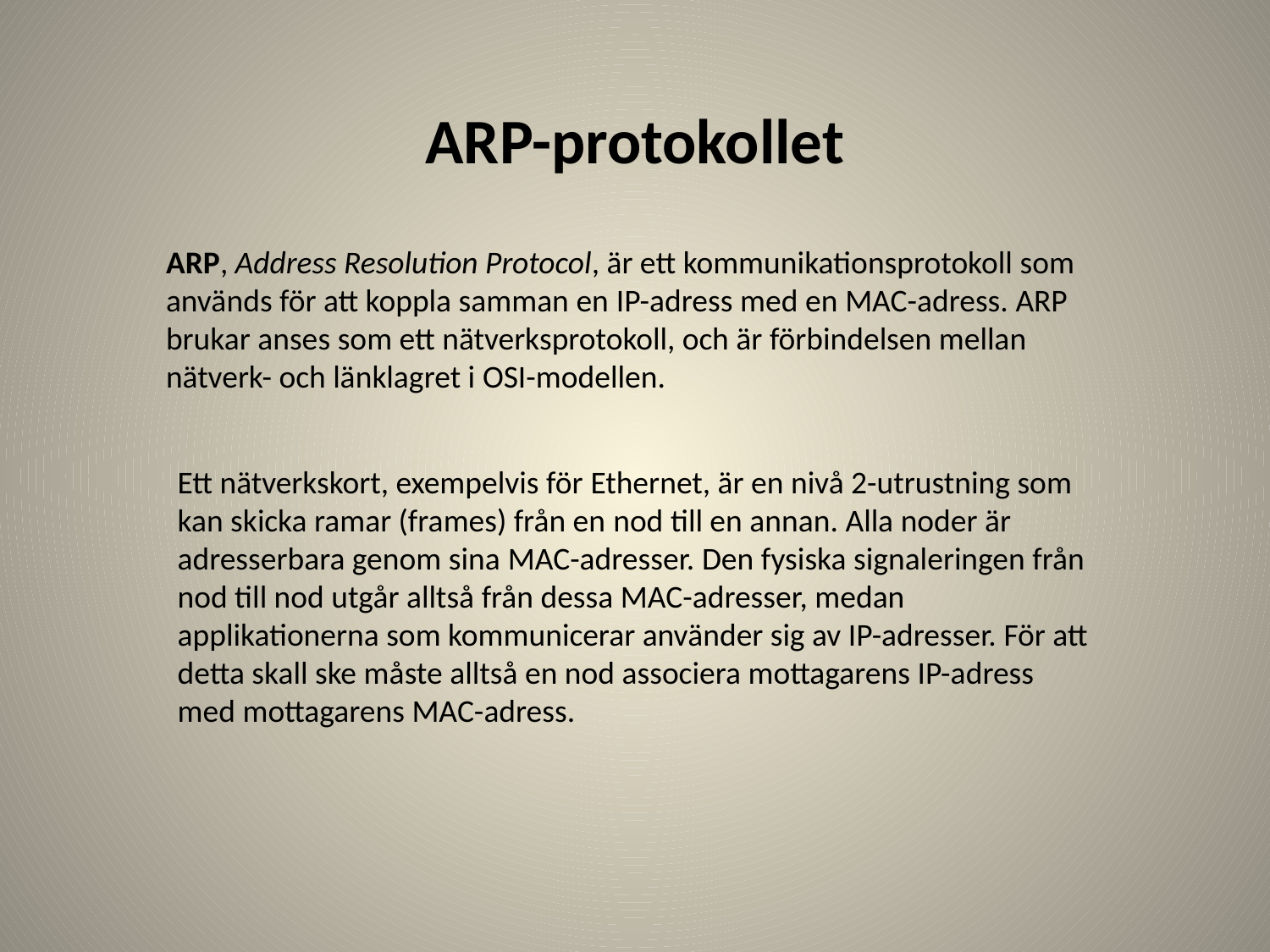

ARP-protokollet
ARP, Address Resolution Protocol, är ett kommunikationsprotokoll som används för att koppla samman en IP-adress med en MAC-adress. ARP brukar anses som ett nätverksprotokoll, och är förbindelsen mellan nätverk- och länklagret i OSI-modellen.
Ett nätverkskort, exempelvis för Ethernet, är en nivå 2-utrustning som kan skicka ramar (frames) från en nod till en annan. Alla noder är adresserbara genom sina MAC-adresser. Den fysiska signaleringen från nod till nod utgår alltså från dessa MAC-adresser, medan applikationerna som kommunicerar använder sig av IP-adresser. För att detta skall ske måste alltså en nod associera mottagarens IP-adress med mottagarens MAC-adress.